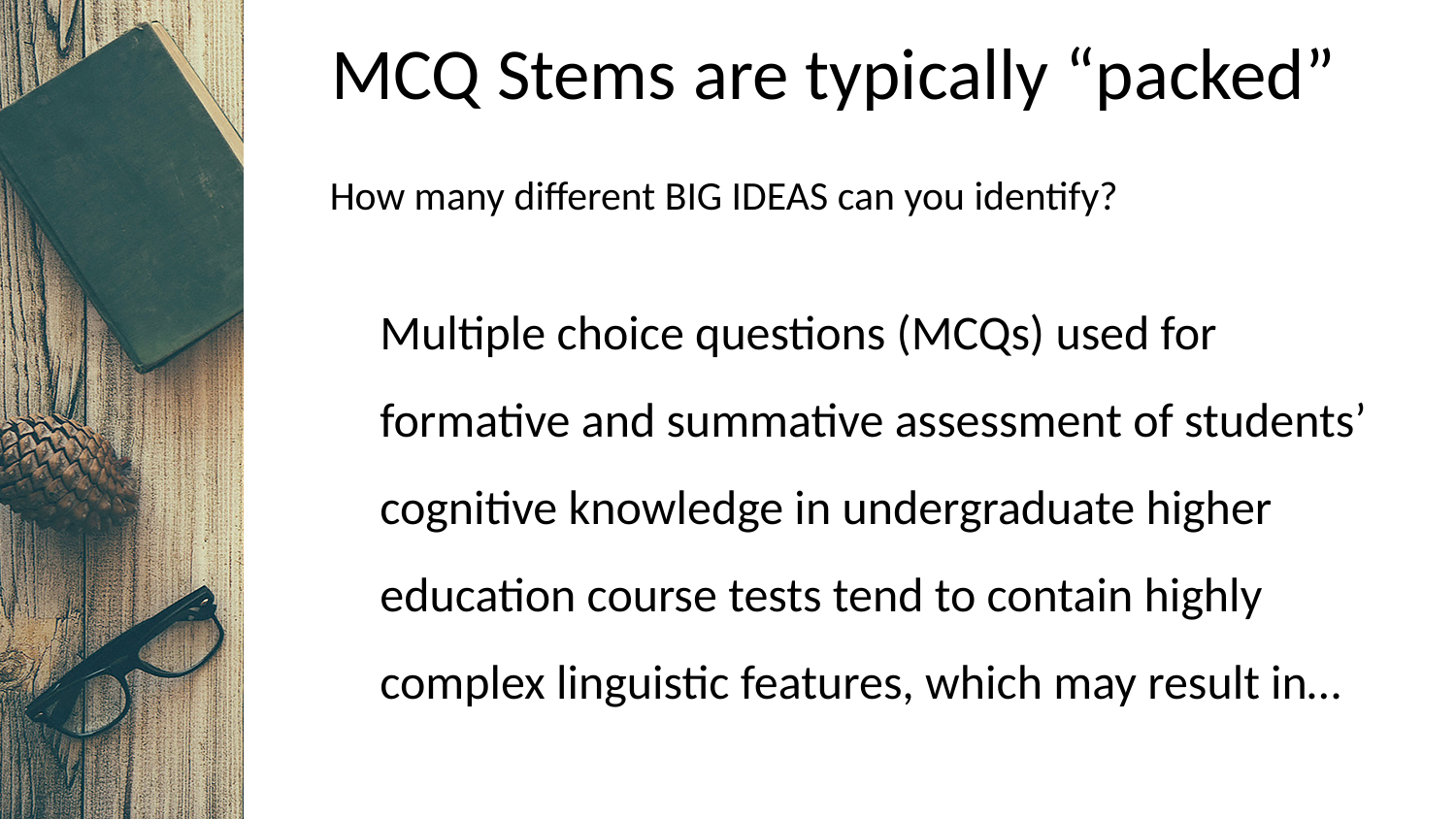

# MCQ Stems are typically “packed”
How many different BIG IDEAS can you identify?
Multiple choice questions (MCQs) used for formative and summative assessment of students’ cognitive knowledge in undergraduate higher education course tests tend to contain highly complex linguistic features, which may result in…